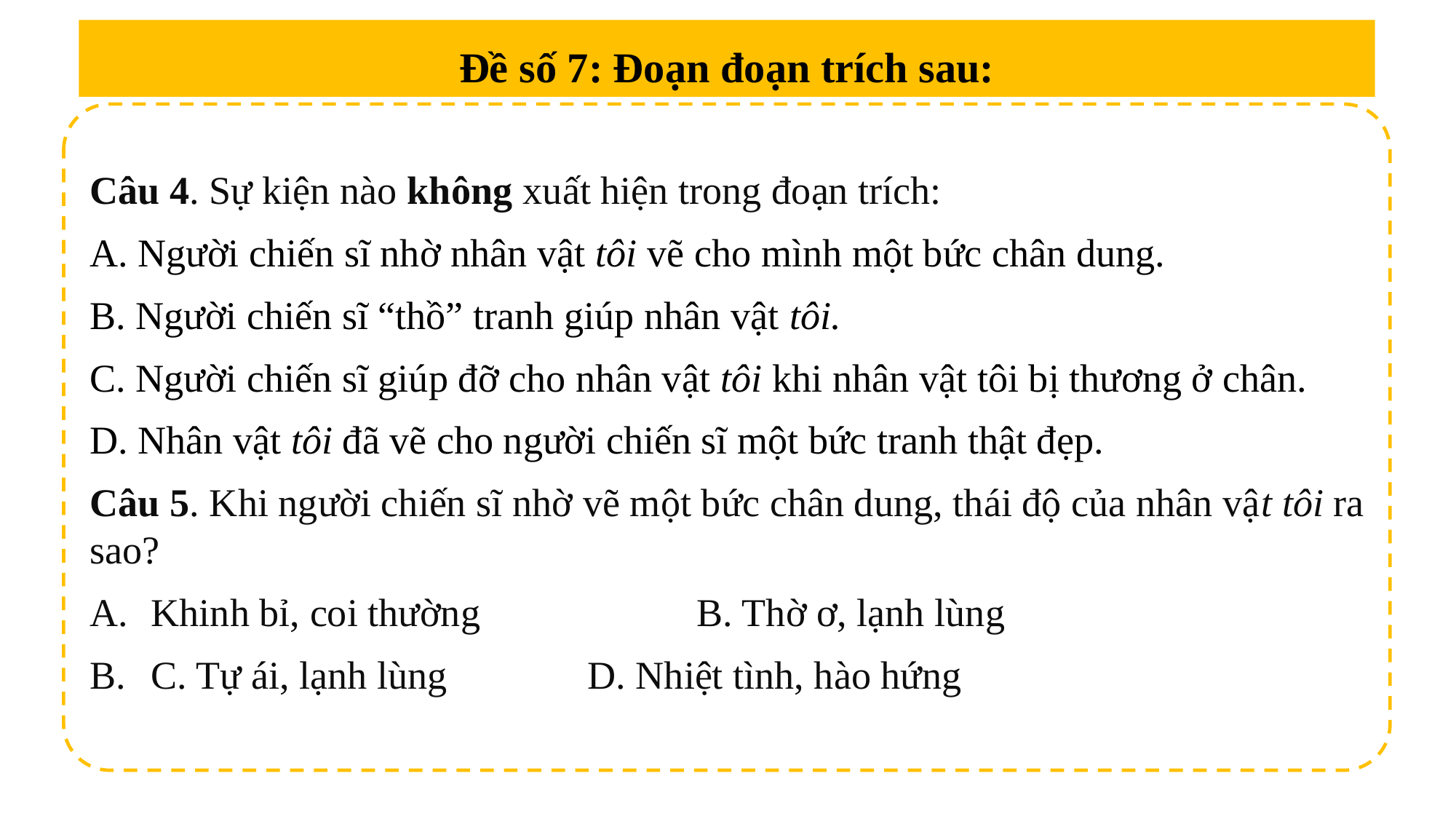

Đề số 7: Đoạn đoạn trích sau:

Câu 4. Sự kiện nào không xuất hiện trong đoạn trích:
A. Người chiến sĩ nhờ nhân vật tôi vẽ cho mình một bức chân dung.
B. Người chiến sĩ “thồ” tranh giúp nhân vật tôi.
C. Người chiến sĩ giúp đỡ cho nhân vật tôi khi nhân vật tôi bị thương ở chân.
D. Nhân vật tôi đã vẽ cho người chiến sĩ một bức tranh thật đẹp.
Câu 5. Khi người chiến sĩ nhờ vẽ một bức chân dung, thái độ của nhân vật tôi ra sao?
Khinh bỉ, coi thường		B. Thờ ơ, lạnh lùng
C. Tự ái, lạnh lùng		D. Nhiệt tình, hào hứng